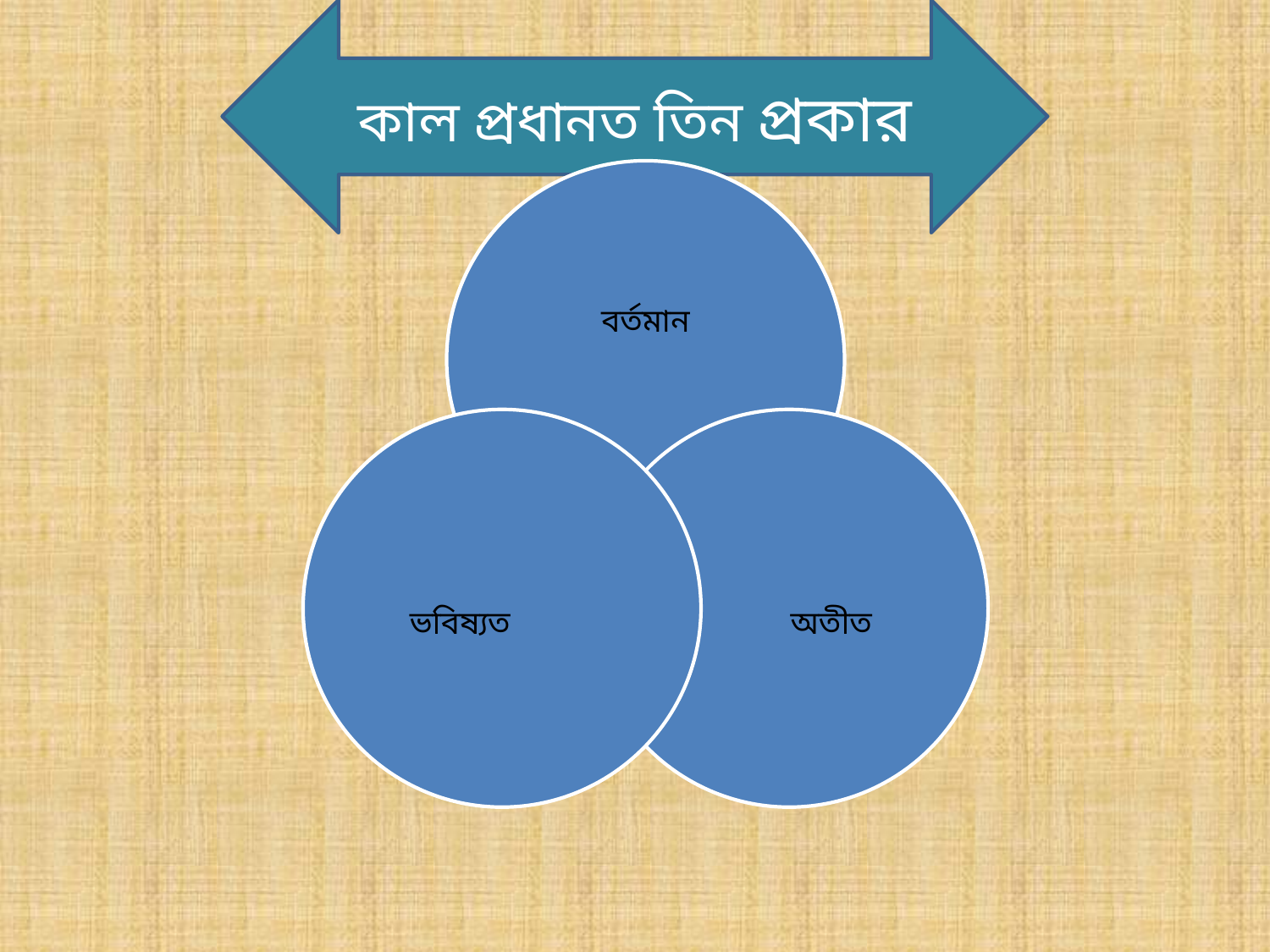

কাল প্রধানত তিন প্রকার
বর্তমান
অতীত
ভবিষ্যত